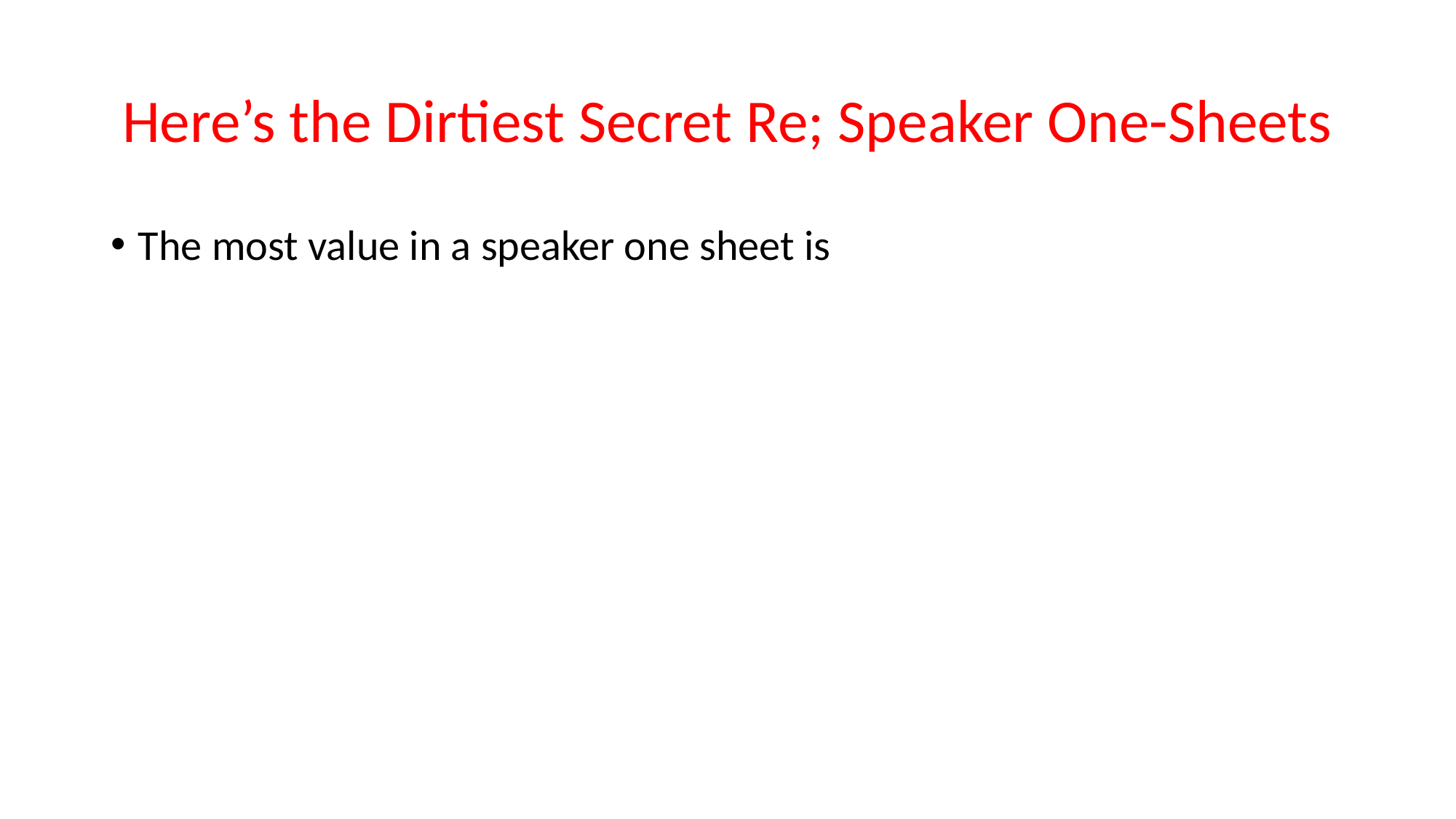

# Here’s the Dirtiest Secret Re; Speaker One-Sheets
The most value in a speaker one sheet is